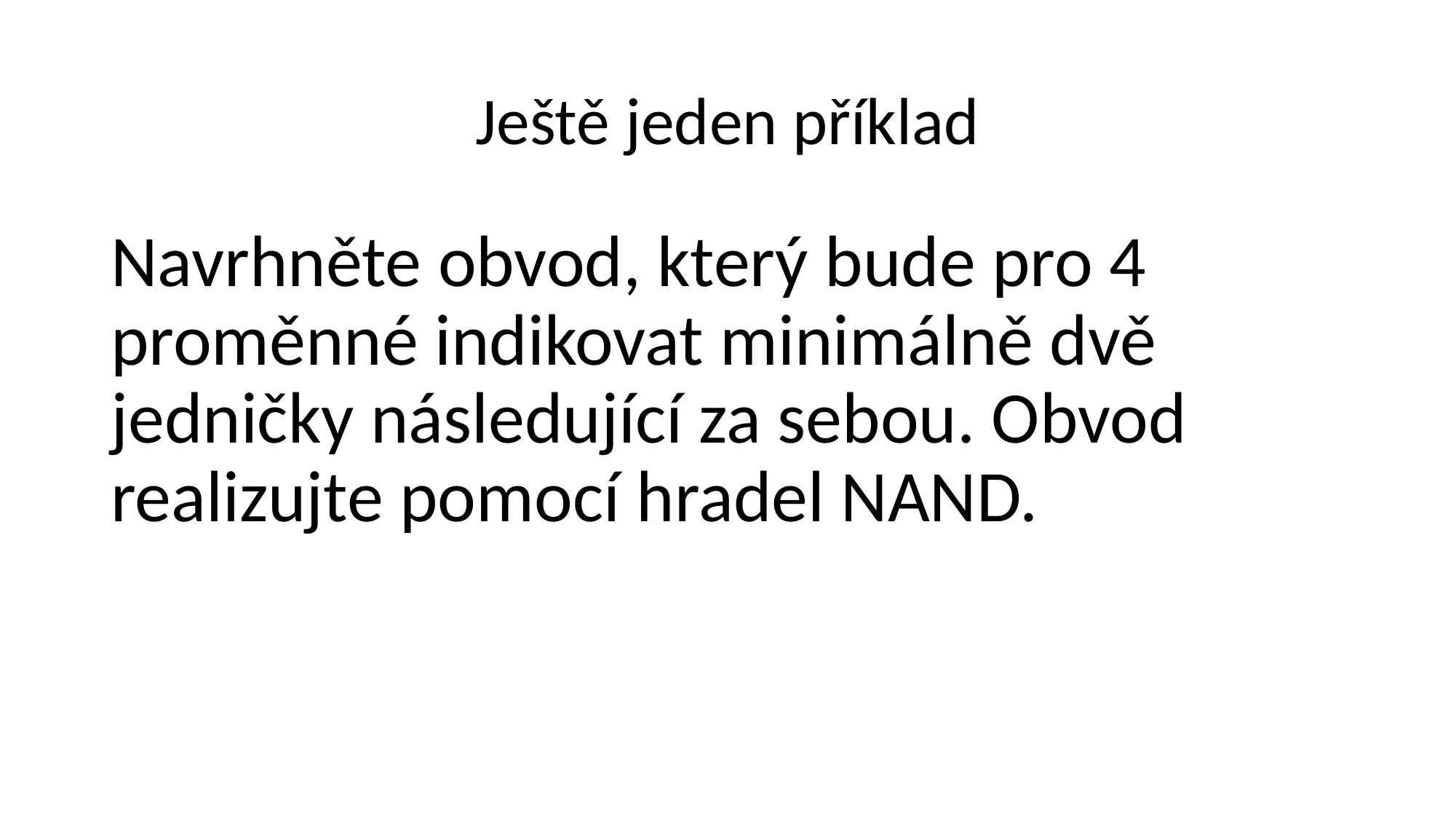

# Ještě jeden příklad
Navrhněte obvod, který bude pro 4 proměnné indikovat minimálně dvě jedničky následující za sebou. Obvod realizujte pomocí hradel NAND.